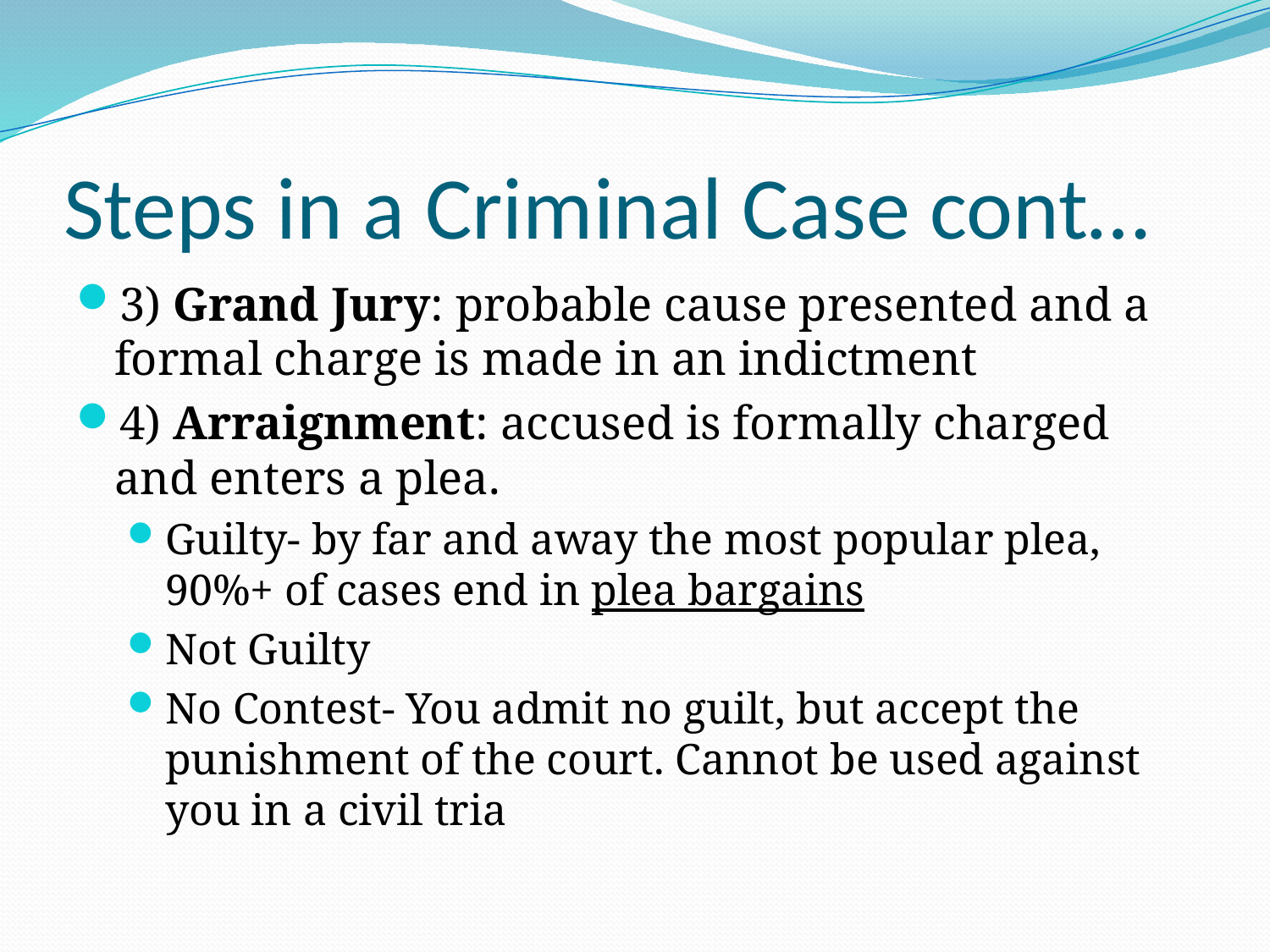

# Steps in a Criminal Case cont…
3) Grand Jury: probable cause presented and a formal charge is made in an indictment
4) Arraignment: accused is formally charged and enters a plea.
Guilty- by far and away the most popular plea, 90%+ of cases end in plea bargains
Not Guilty
No Contest- You admit no guilt, but accept the punishment of the court. Cannot be used against you in a civil tria